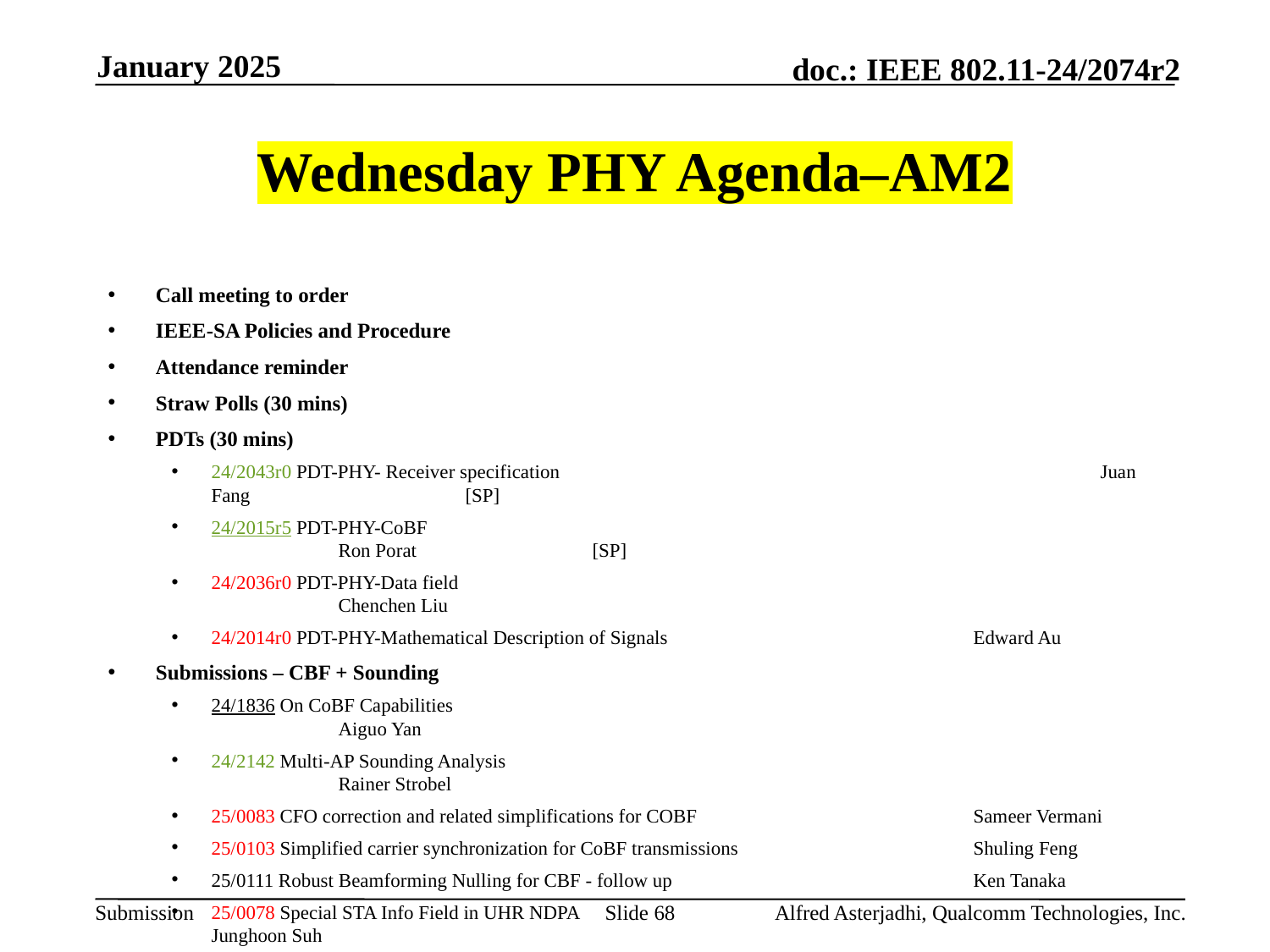

January 2025
# Wednesday PHY Agenda–AM2
Call meeting to order
IEEE-SA Policies and Procedure
Attendance reminder
Straw Polls (30 mins)
PDTs (30 mins)
24/2043r0 PDT-PHY- Receiver specification 					Juan Fang		[SP]
24/2015r5 PDT-PHY-CoBF 							Ron Porat 		[SP]
24/2036r0 PDT-PHY-Data field 							Chenchen Liu
24/2014r0 PDT-PHY-Mathematical Description of Signals 			Edward Au
Submissions – CBF + Sounding
24/1836 On CoBF Capabilities 							Aiguo Yan
24/2142 Multi-AP Sounding Analysis 						Rainer Strobel
25/0083 CFO correction and related simplifications for COBF 			Sameer Vermani
25/0103 Simplified carrier synchronization for CoBF transmissions 		Shuling Feng
25/0111 Robust Beamforming Nulling for CBF - follow up 			Ken Tanaka
25/0078 Special STA Info Field in UHR NDPA					Junghoon Suh
AoB:
Recess
Slide 68
Alfred Asterjadhi, Qualcomm Technologies, Inc.